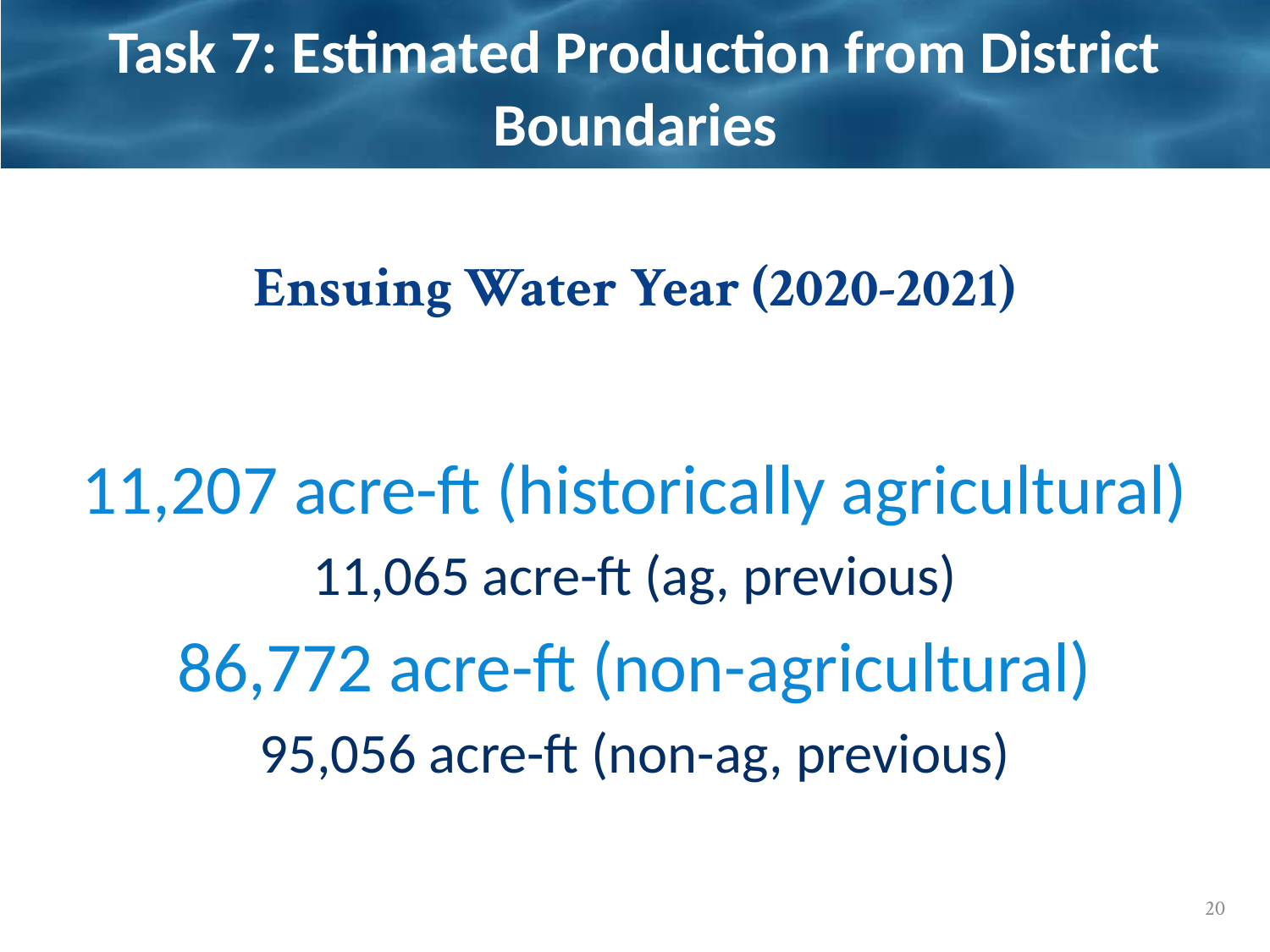

# Task 7: Estimated Production from District Boundaries
Ensuing Water Year (2020-2021)

11,207 acre-ft (historically agricultural)
11,065 acre-ft (ag, previous)
86,772 acre-ft (non-agricultural)
95,056 acre-ft (non-ag, previous)
20